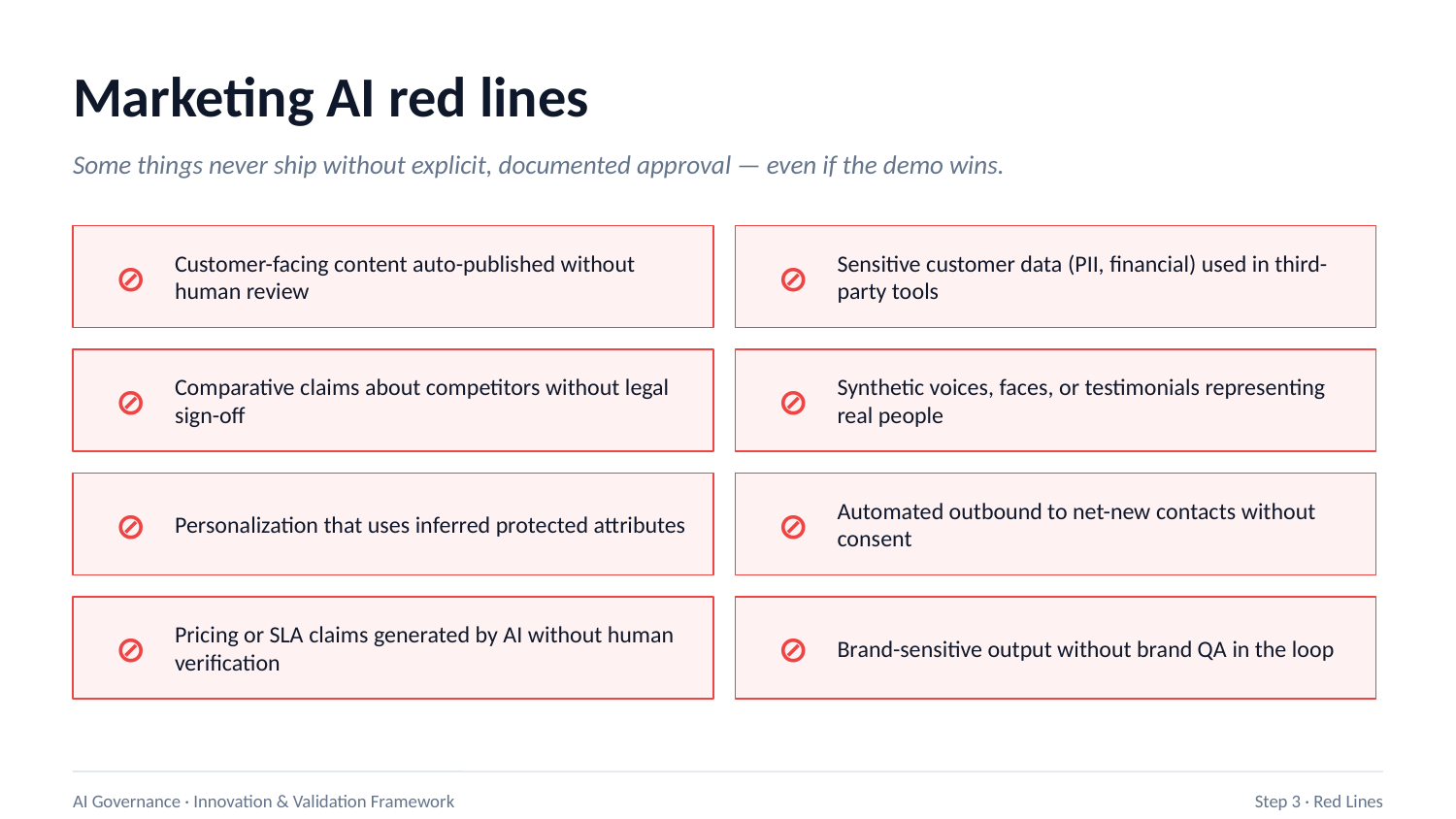

Marketing AI red lines
Some things never ship without explicit, documented approval — even if the demo wins.

⊘
Customer-facing content auto-published without human review

⊘
Sensitive customer data (PII, financial) used in third-party tools

⊘
Comparative claims about competitors without legal sign-off

⊘
Synthetic voices, faces, or testimonials representing real people

⊘
Personalization that uses inferred protected attributes

⊘
Automated outbound to net-new contacts without consent

⊘
Pricing or SLA claims generated by AI without human verification

⊘
Brand-sensitive output without brand QA in the loop

AI Governance · Innovation & Validation Framework
Step 3 · Red Lines